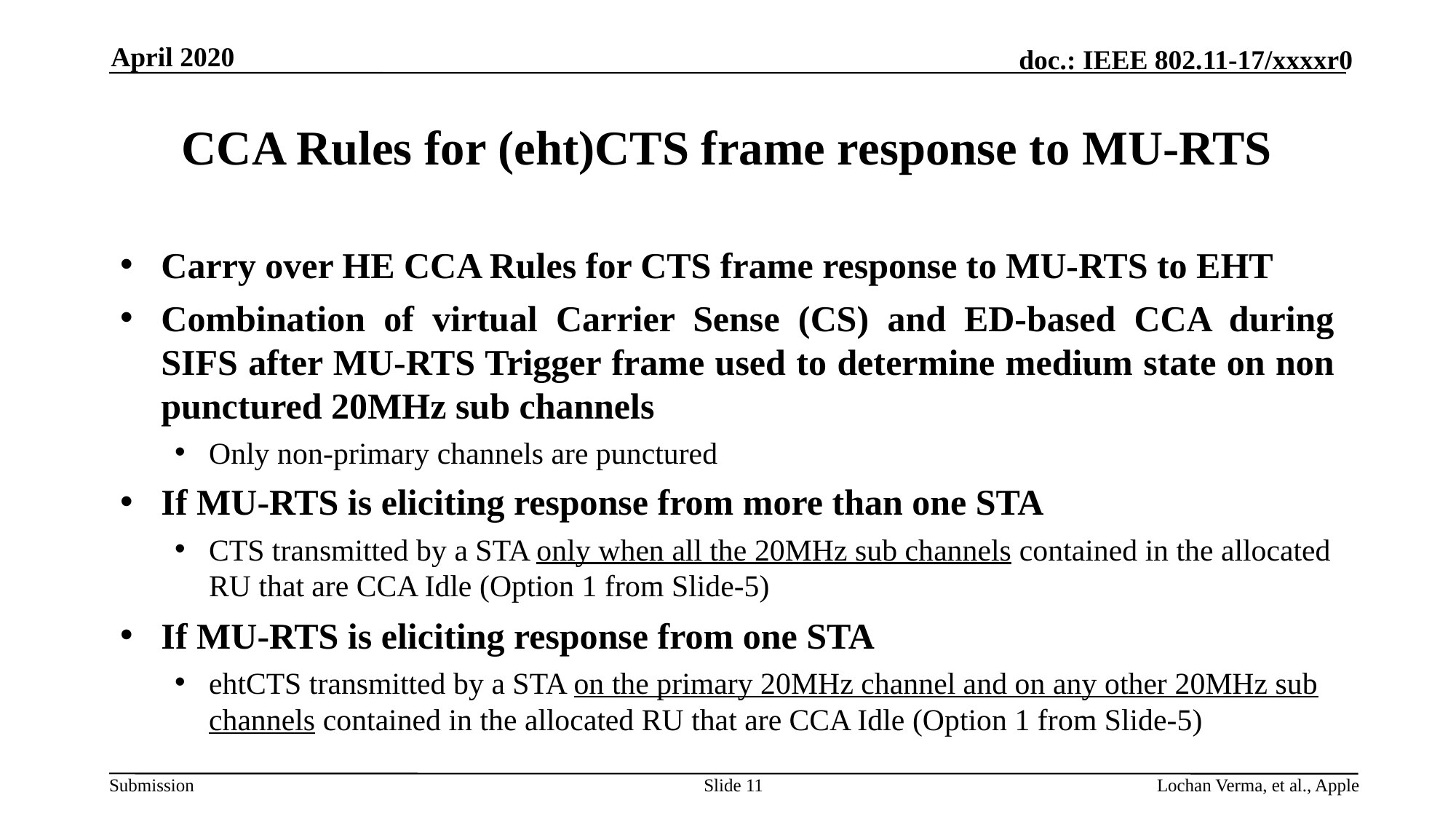

April 2020
# CCA Rules for (eht)CTS frame response to MU-RTS
Carry over HE CCA Rules for CTS frame response to MU-RTS to EHT
Combination of virtual Carrier Sense (CS) and ED-based CCA during SIFS after MU-RTS Trigger frame used to determine medium state on non punctured 20MHz sub channels
Only non-primary channels are punctured
If MU-RTS is eliciting response from more than one STA
CTS transmitted by a STA only when all the 20MHz sub channels contained in the allocated RU that are CCA Idle (Option 1 from Slide-5)
If MU-RTS is eliciting response from one STA
ehtCTS transmitted by a STA on the primary 20MHz channel and on any other 20MHz sub channels contained in the allocated RU that are CCA Idle (Option 1 from Slide-5)

Slide 11
Lochan Verma, et al., Apple